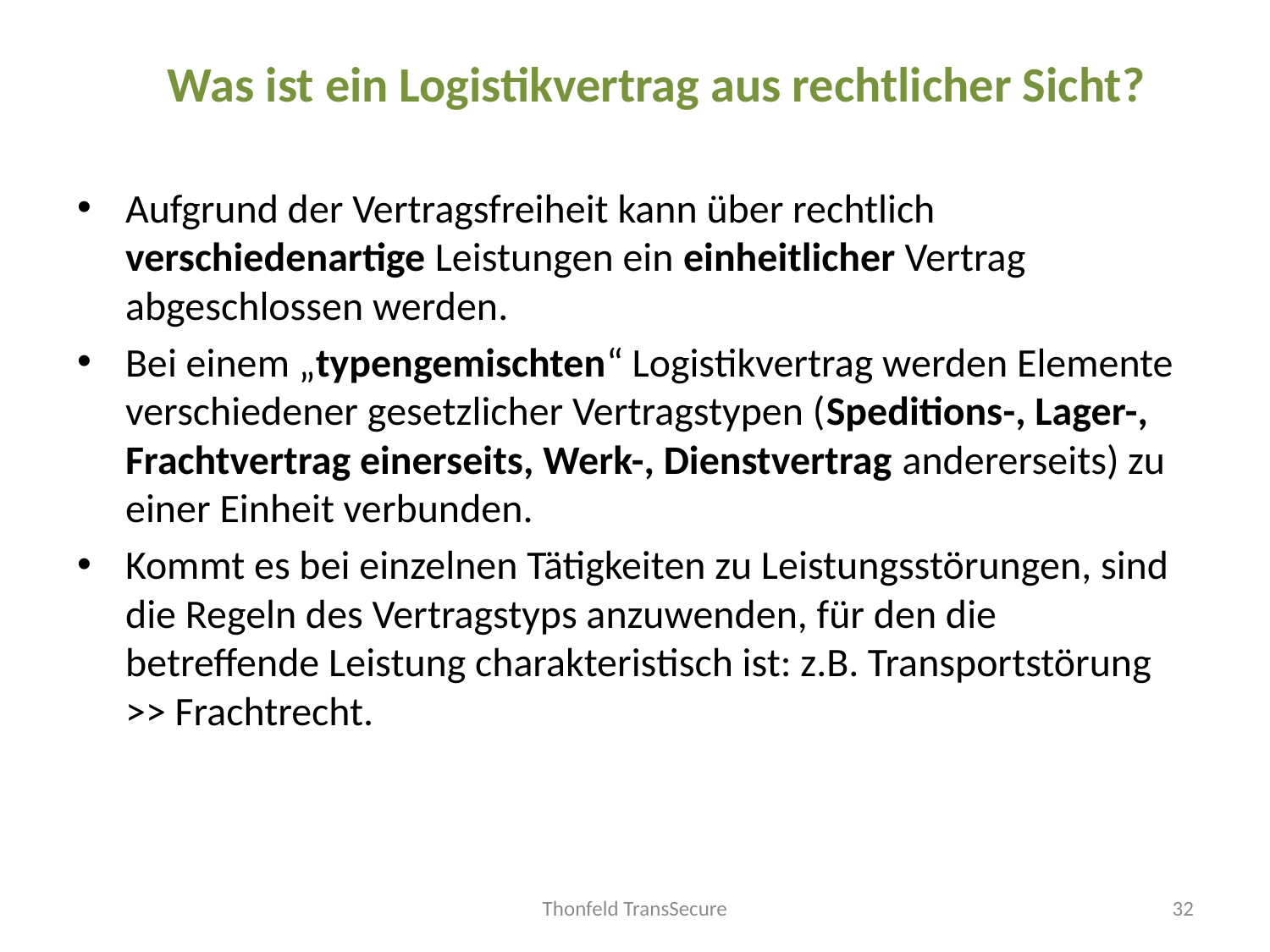

# Was ist ein Logistikvertrag aus rechtlicher Sicht?
Aufgrund der Vertragsfreiheit kann über rechtlich verschiedenartige Leistungen ein einheitlicher Vertrag  abgeschlossen werden.
Bei einem „typengemischten“ Logistikvertrag werden Elemente verschiedener gesetzlicher Vertragstypen (Speditions-, Lager-, Frachtvertrag einerseits, Werk-, Dienstvertrag andererseits) zu einer Einheit verbunden.
Kommt es bei einzelnen Tätigkeiten zu Leistungsstörungen, sind die Regeln des Vertragstyps anzuwenden, für den die betreffende Leistung charakteristisch ist: z.B. Transportstörung >> Frachtrecht.

Thonfeld TransSecure
32